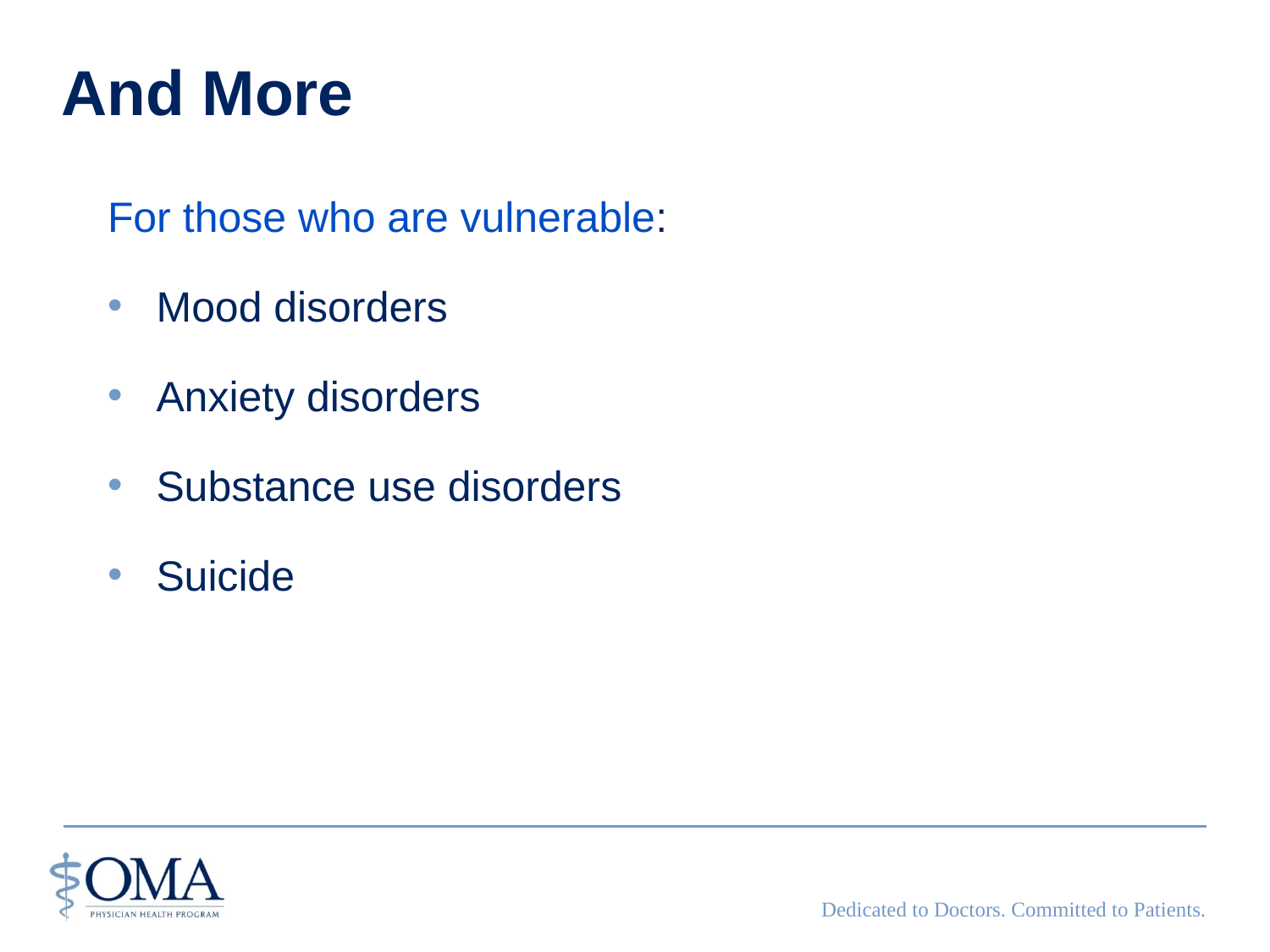

# And More
For those who are vulnerable:
 Mood disorders
 Anxiety disorders
 Substance use disorders
 Suicide